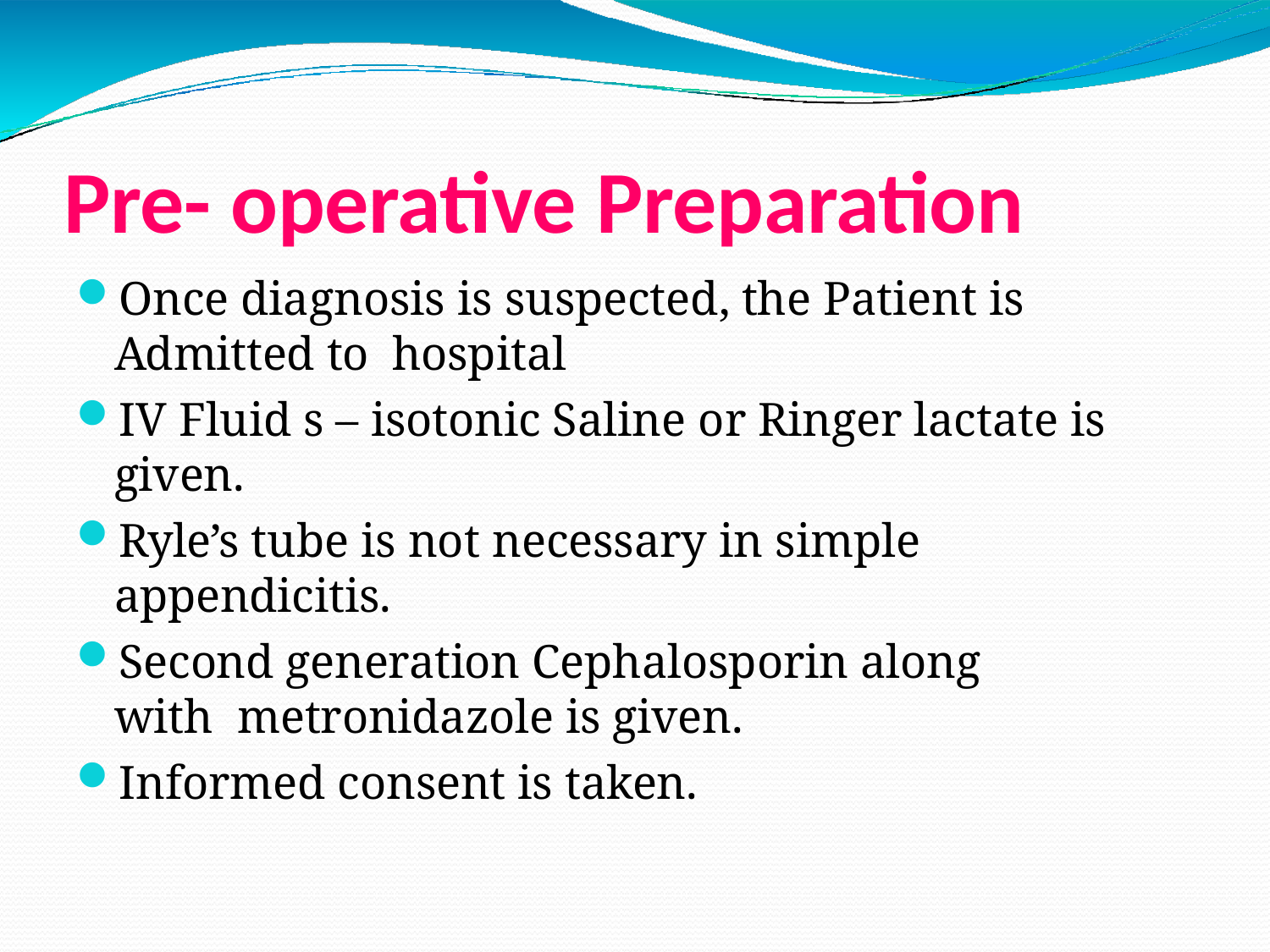

# Pre- operative Preparation
Once diagnosis is suspected, the Patient is Admitted to  hospital
IV Fluid s – isotonic Saline or Ringer lactate is given.
Ryle’s tube is not necessary in simple appendicitis.
Second generation Cephalosporin along with  metronidazole is given.
Informed consent is taken.